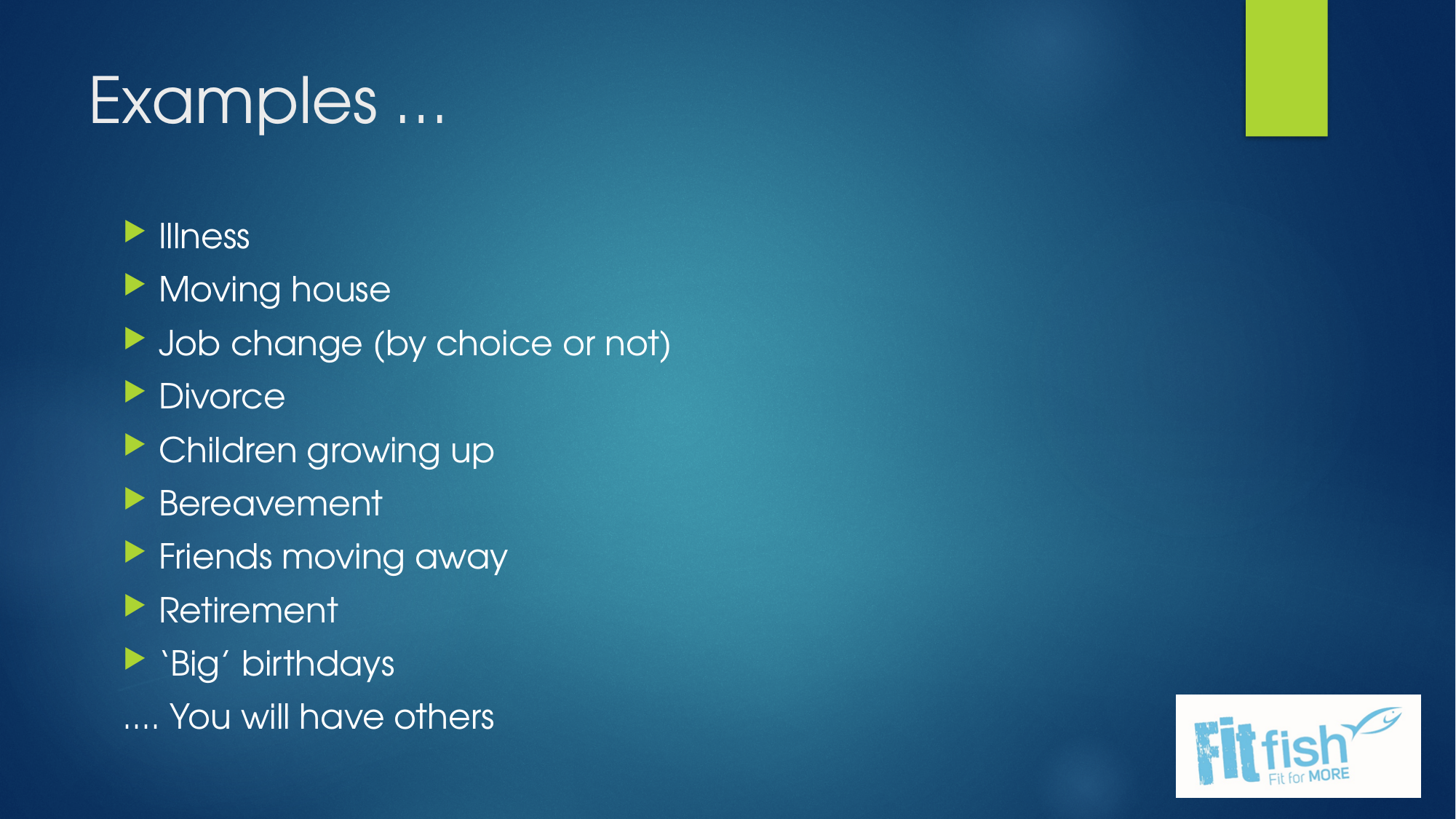

# Examples …

Illness
Moving house
Job change (by choice or not)
Divorce
Children growing up
Bereavement
Friends moving away
Retirement
‘Big’ birthdays
.... You will have others